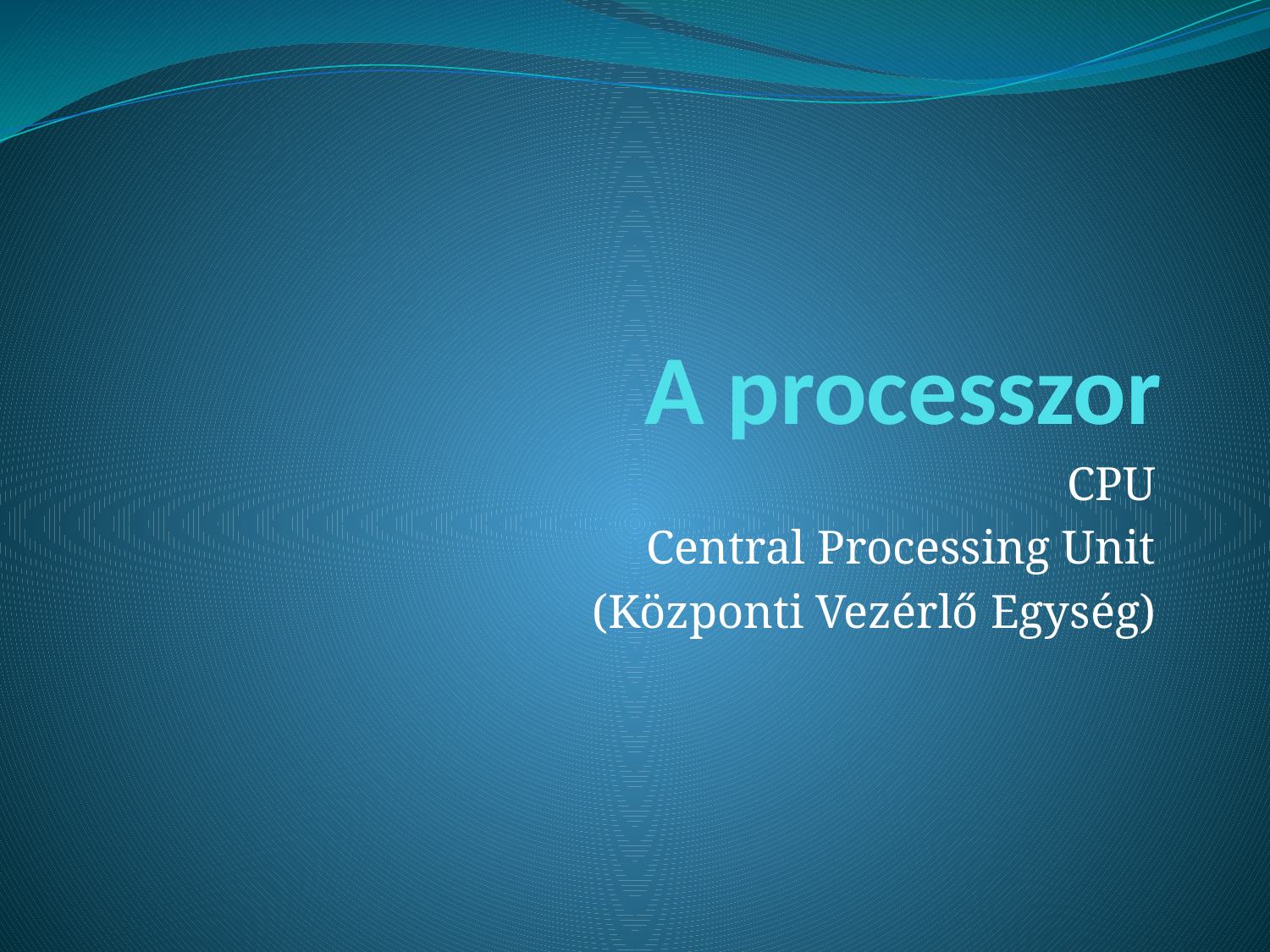

# A processzor
CPU
Central Processing Unit
(Központi Vezérlő Egység)